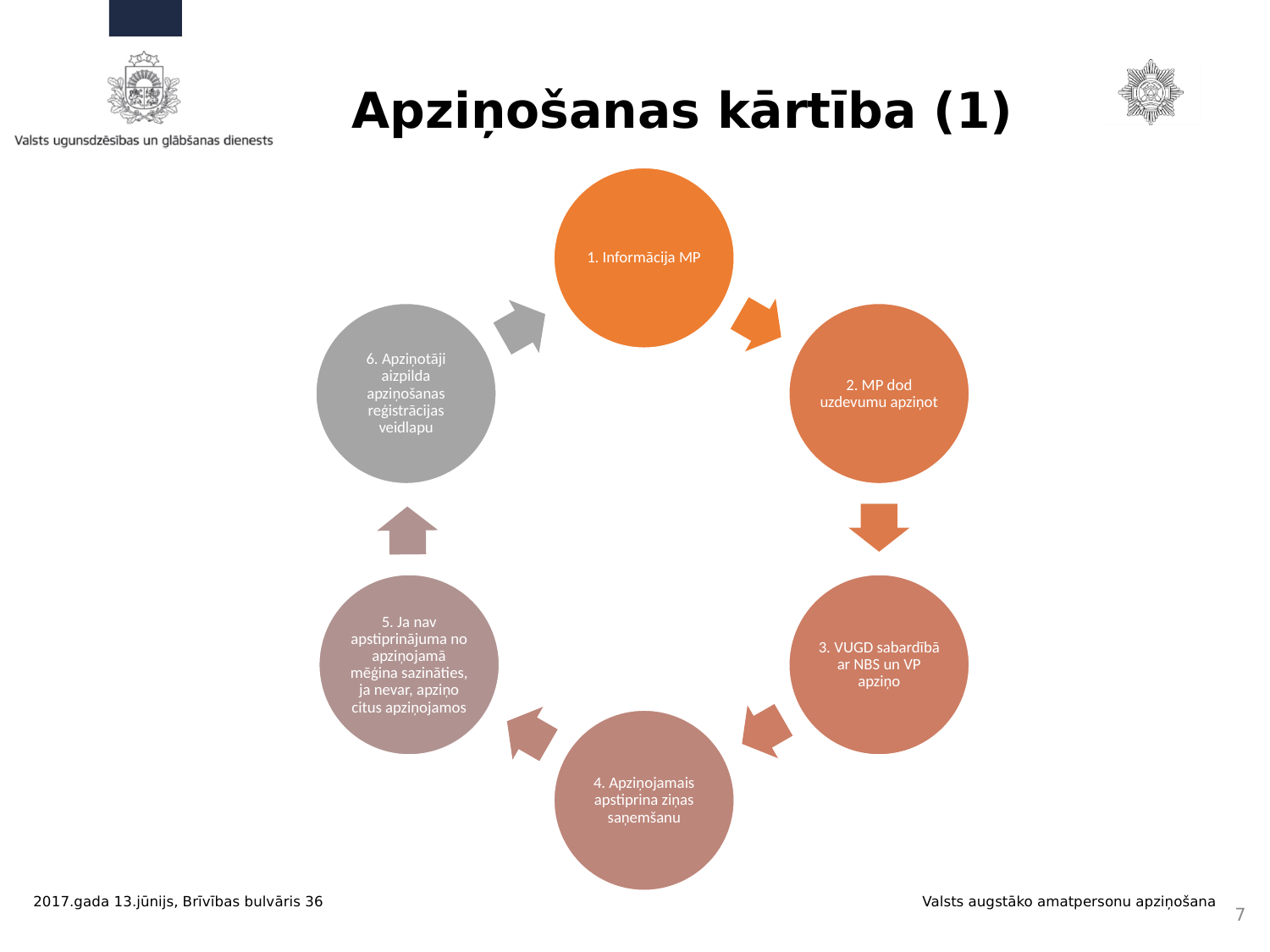

# Apziņošanas kārtība (1)
1. Informācija MP

2. MP dod uzdevumu apziņot

3. VUGD sabardībā ar NBS un VP apziņo

4. Apziņojamais apstiprina ziņas saņemšanu

5. Ja nav apstiprinājuma no apziņojamā mēģina sazināties, ja nevar, apziņo citus apziņojamos

6. Apziņotāji aizpilda apziņošanas reģistrācijas veidlapu

2017.gada 13.jūnijs, Brīvības bulvāris 36					Valsts augstāko amatpersonu apziņošana
7